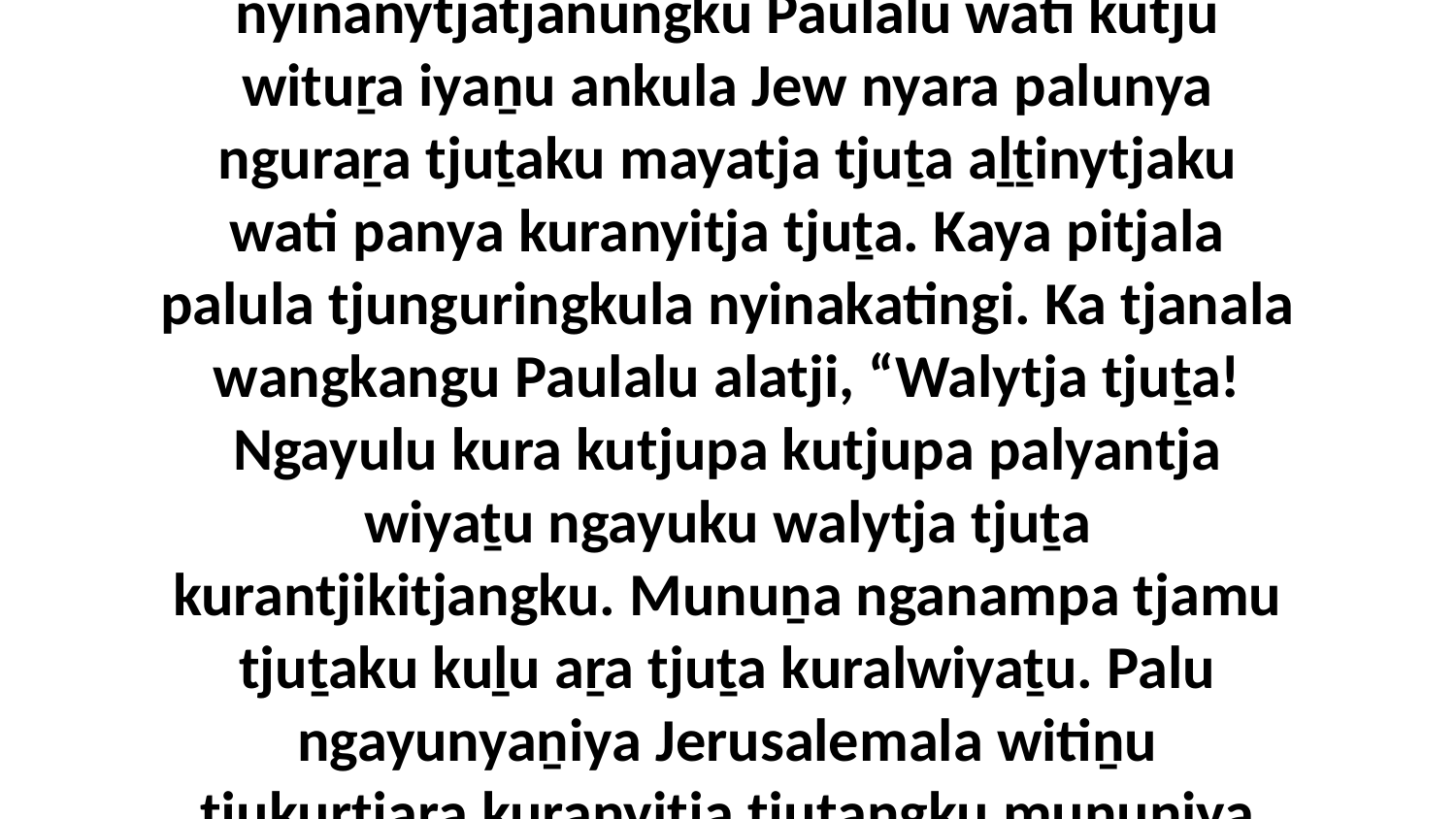

17 Ka ngura nyara palula tjiṉṯu maṉkurpa nyinanytjatjanungku Paulalu wati kutju wituṟa iyaṉu ankula Jew nyara palunya nguraṟa tjuṯaku mayatja tjuṯa aḻṯinytjaku wati panya kuranyitja tjuṯa. Kaya pitjala palula tjunguringkula nyinakatingi. Ka tjanala wangkangu Paulalu alatji, “Walytja tjuṯa! Ngayulu kura kutjupa kutjupa palyantja wiyaṯu ngayuku walytja tjuṯa kurantjikitjangku. Munuṉa nganampa tjamu tjuṯaku kuḻu aṟa tjuṯa kuralwiyaṯu. Palu ngayunyaṉiya Jerusalemala witiṉu tjukurtjara kuranyitja tjuṯangku munuṉiya tjaultji tjuṯa ungu tjailangka tjunkunytjaku.